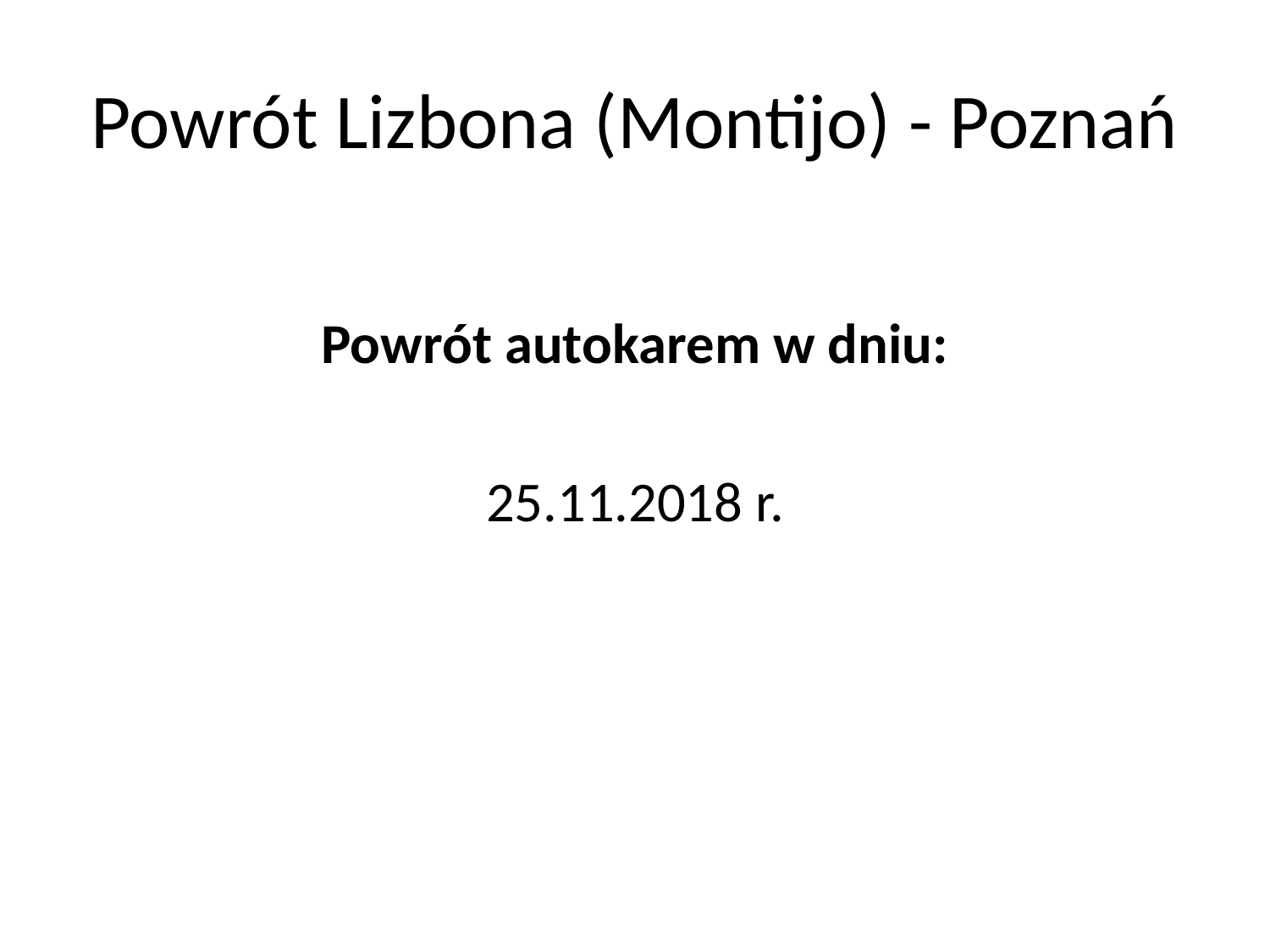

# Powrót Lizbona (Montijo) - Poznań

Powrót autokarem w dniu:

25.11.2018 r.